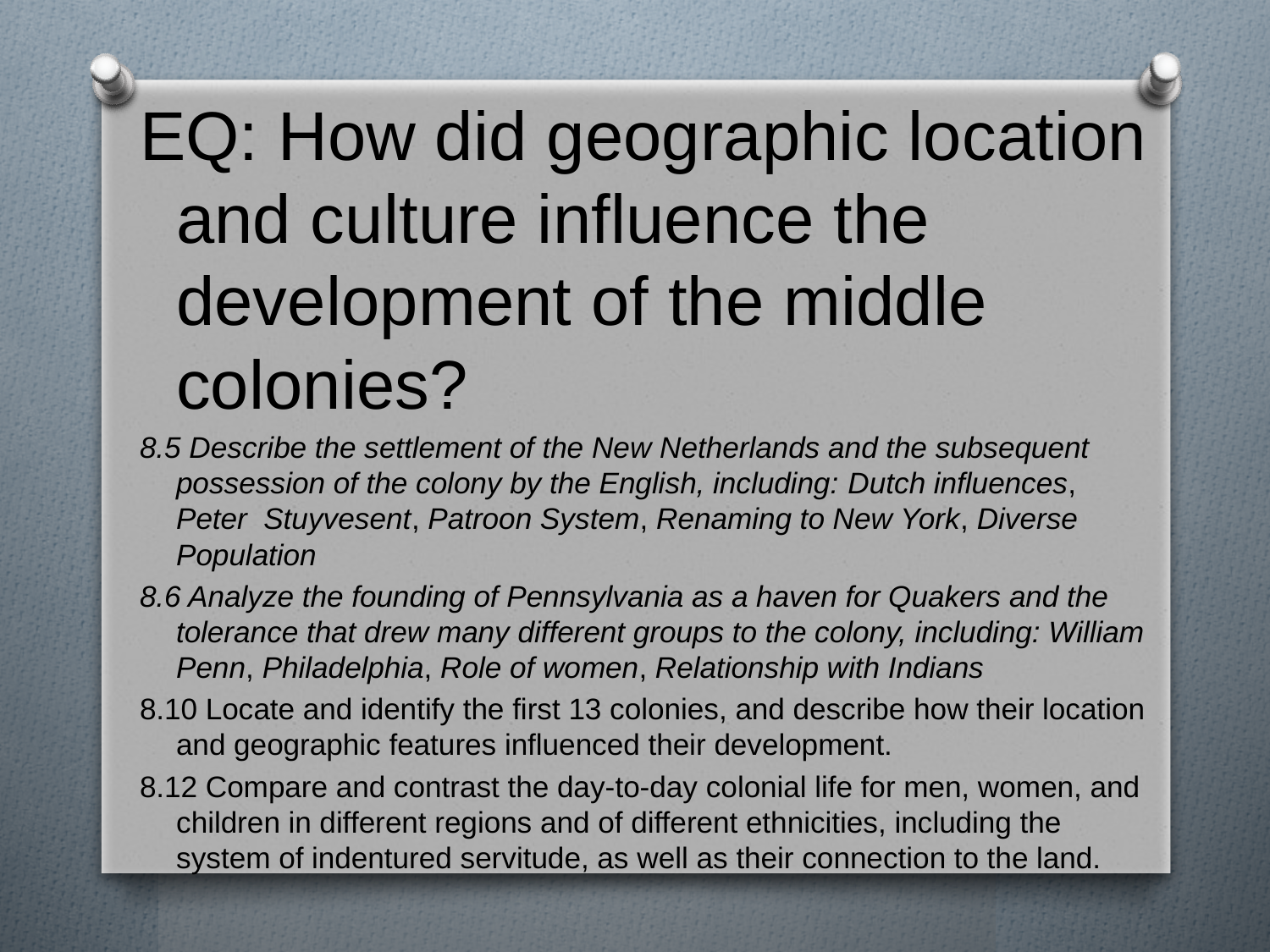

EQ: How did geographic location and culture influence the development of the middle colonies?
8.5 Describe the settlement of the New Netherlands and the subsequent possession of the colony by the English, including: Dutch influences, Peter  Stuyvesent, Patroon System, Renaming to New York, Diverse Population
8.6 Analyze the founding of Pennsylvania as a haven for Quakers and the tolerance that drew many different groups to the colony, including: William Penn, Philadelphia, Role of women, Relationship with Indians
8.10 Locate and identify the first 13 colonies, and describe how their location and geographic features influenced their development.
8.12 Compare and contrast the day-to-day colonial life for men, women, and children in different regions and of different ethnicities, including the system of indentured servitude, as well as their connection to the land.